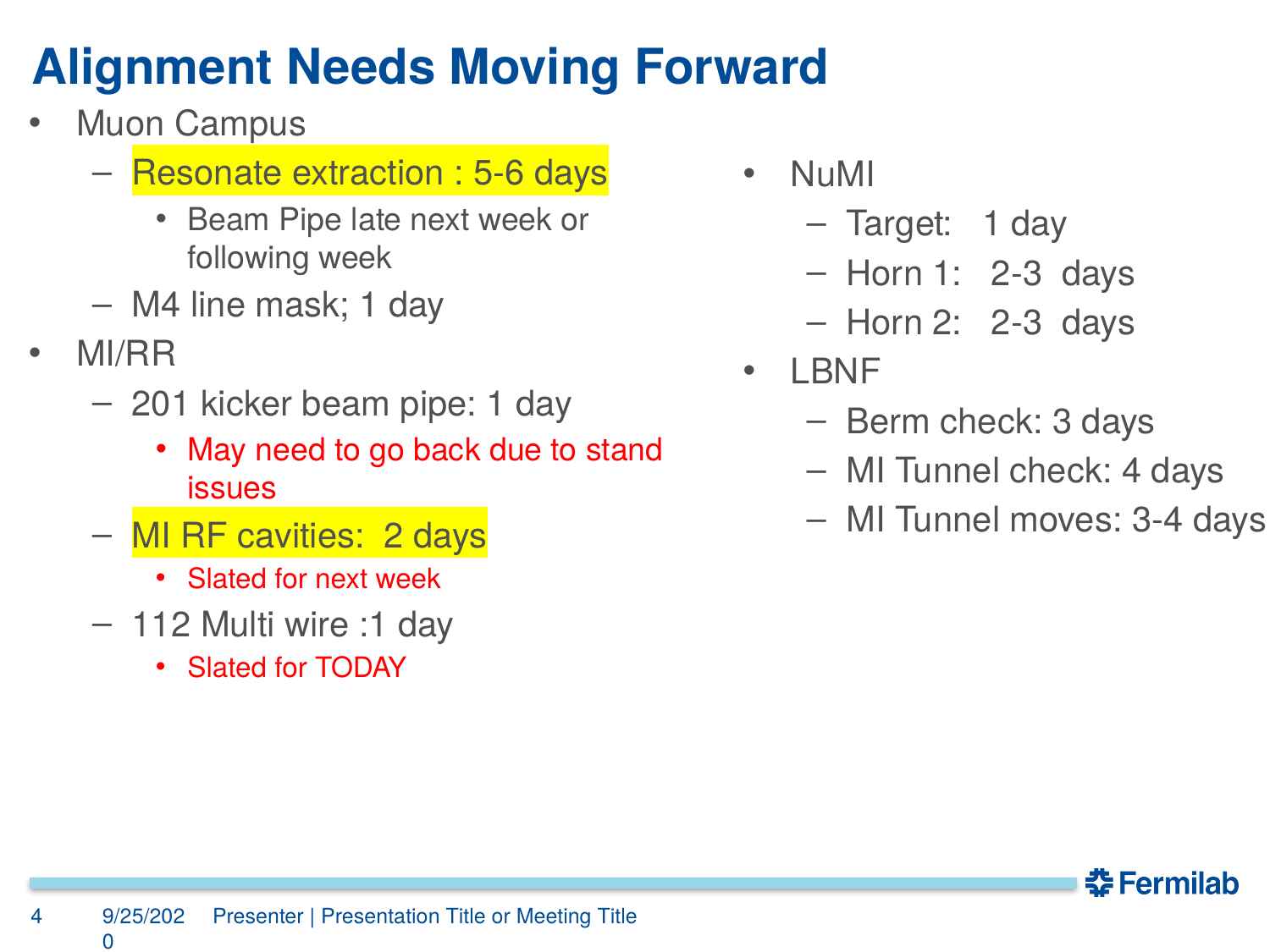

# Alignment Needs Moving Forward
Muon Campus
Resonate extraction : 5-6 days
Beam Pipe late next week or following week
M4 line mask; 1 day
MI/RR
201 kicker beam pipe: 1 day
May need to go back due to stand issues
MI RF cavities:  2 days
Slated for next week
112 Multi wire :1 day
Slated for TODAY

NuMI
Target:   1 day
Horn 1:   2-3  days
Horn 2:   2-3  days
LBNF
Berm check: 3 days
MI Tunnel check: 4 days
MI Tunnel moves: 3-4 days

4
9/25/2020
Presenter | Presentation Title or Meeting Title